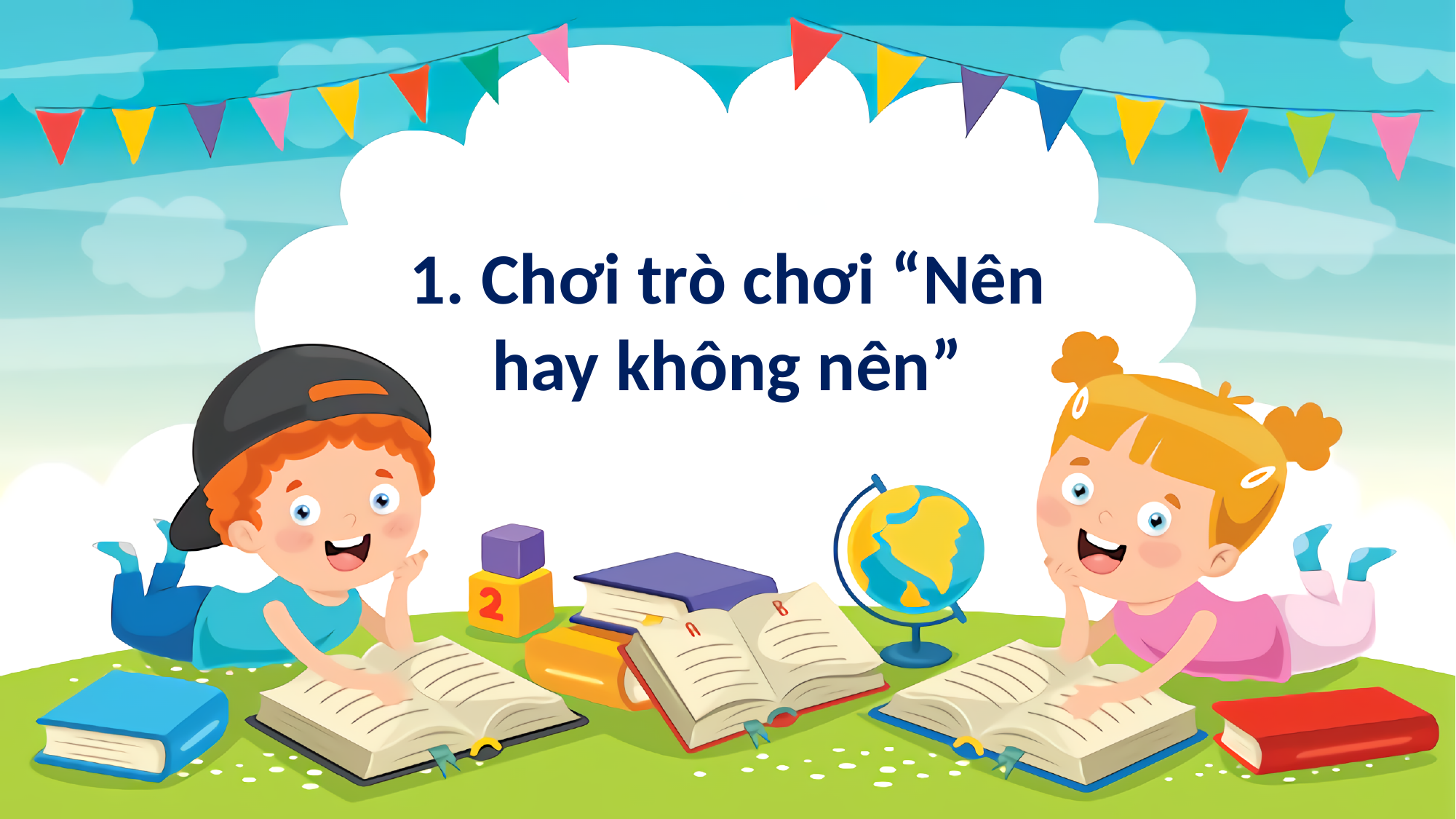

1. Chơi trò chơi “Nên hay không nên”